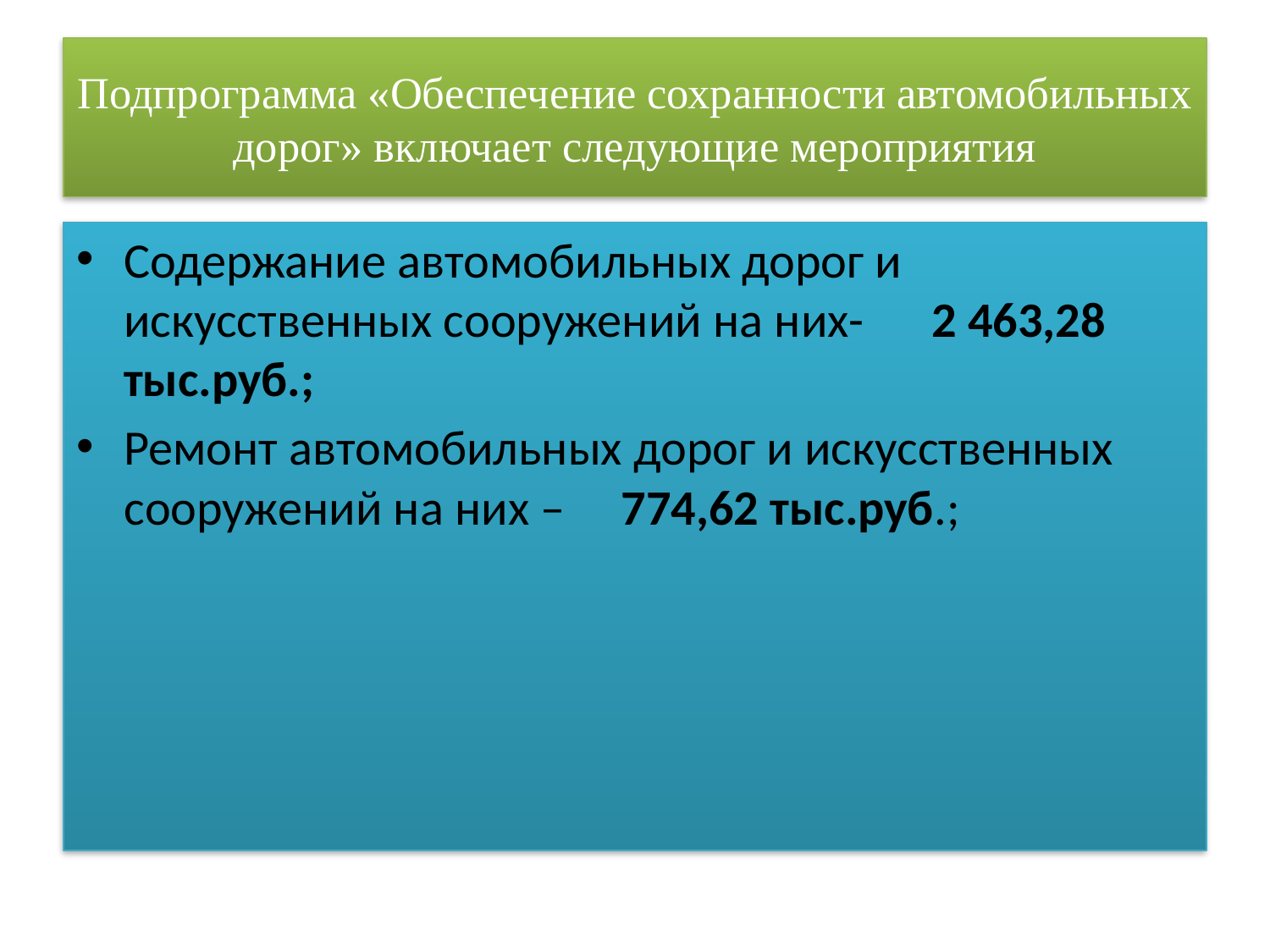

# Подпрограмма «Обеспечение сохранности автомобильных дорог» включает следующие мероприятия
Содержание автомобильных дорог и искусственных сооружений на них-      2 463,28 тыс.руб.;
Ремонт автомобильных дорог и искусственных сооружений на них –     774,62 тыс.руб.;